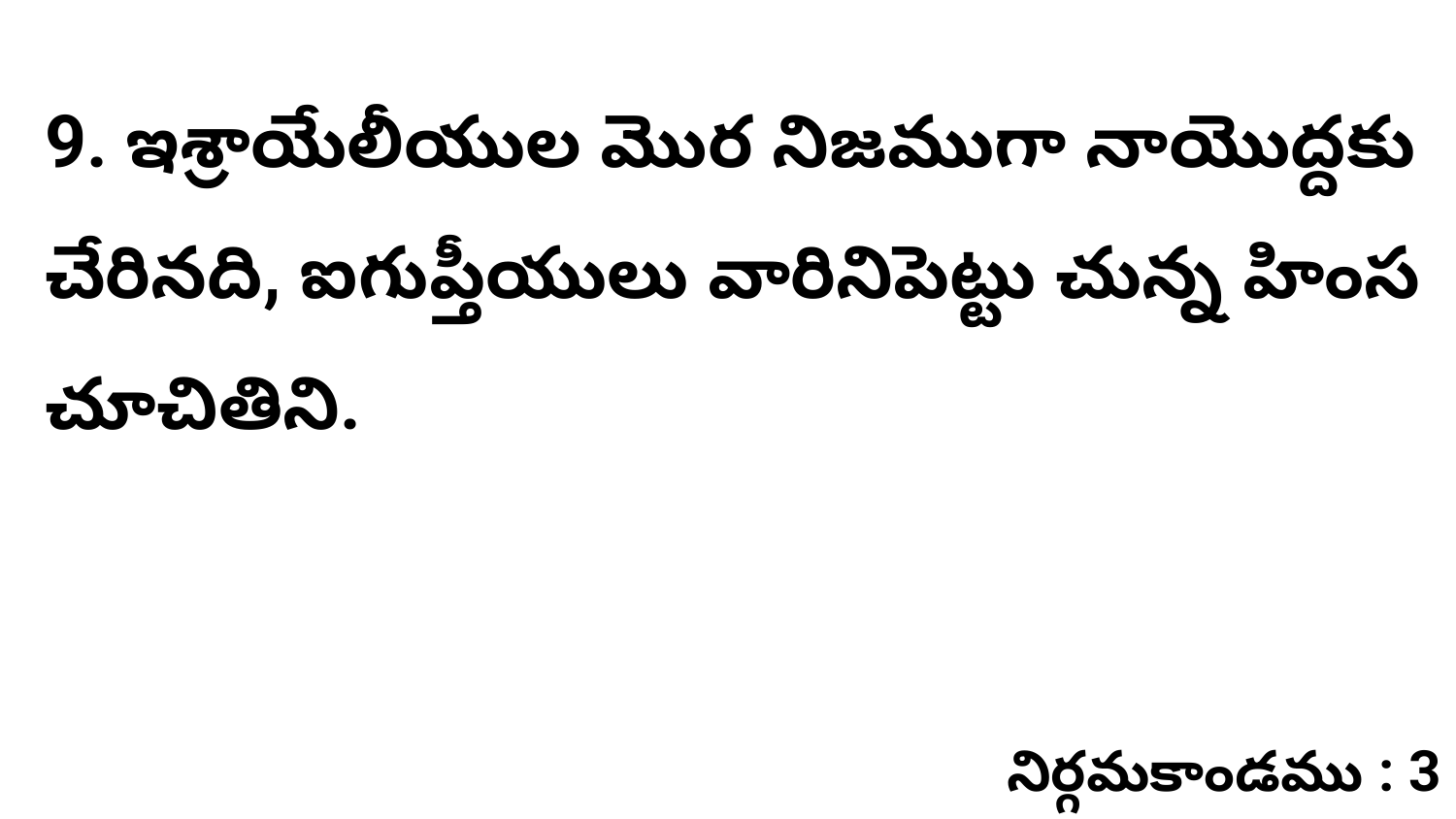

9. ఇశ్రాయేలీయుల మొర నిజముగా నాయొద్దకు చేరినది, ఐగుప్తీయులు వారినిపెట్టు చున్న హింస చూచితిని.
నిర్గమకాండము : 3